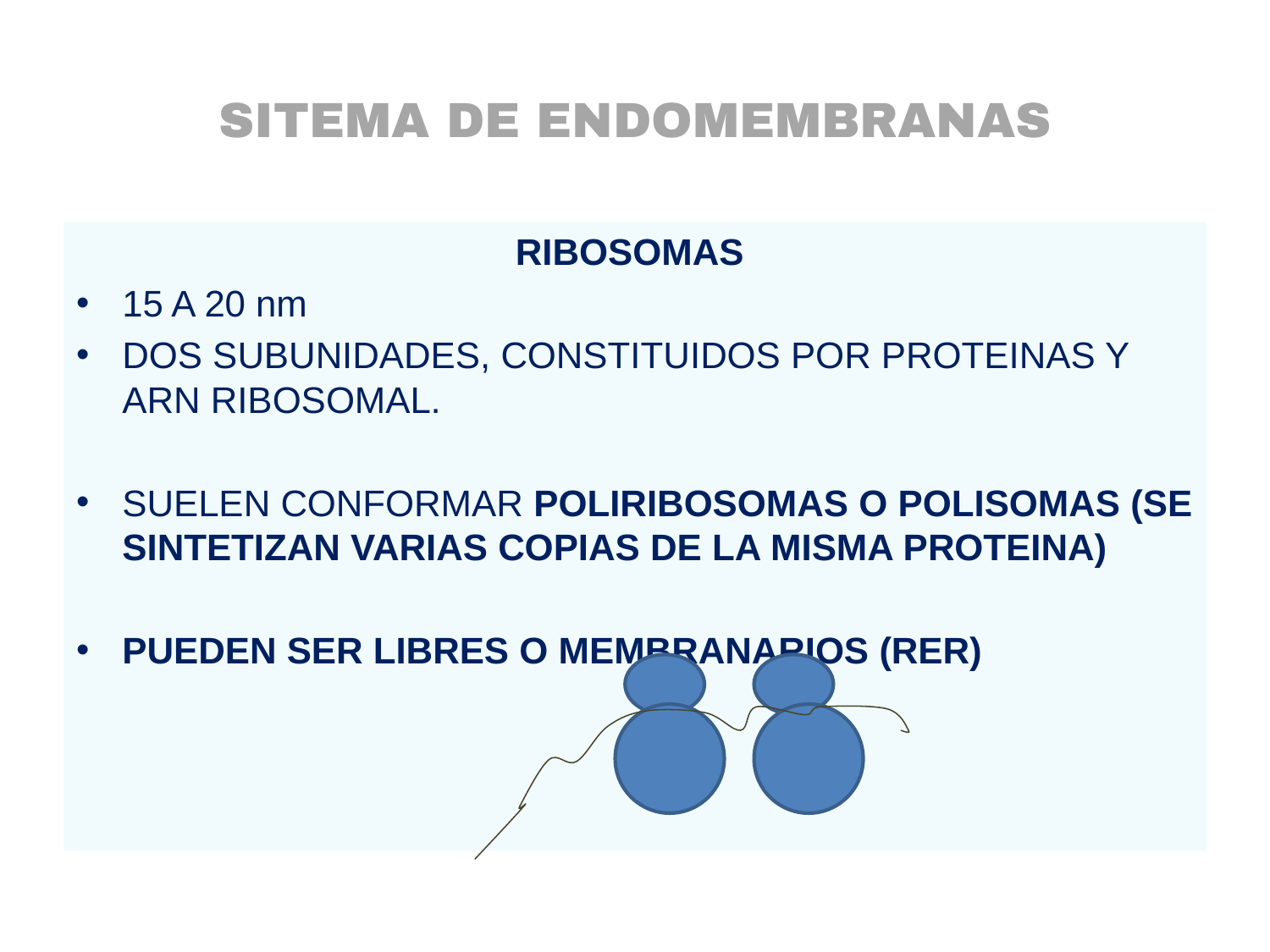

# SITEMA DE ENDOMEMBRANAS
RIBOSOMAS
15 A 20 nm
DOS SUBUNIDADES, CONSTITUIDOS POR PROTEINAS Y ARN RIBOSOMAL.

SUELEN CONFORMAR POLIRIBOSOMAS O POLISOMAS (SE SINTETIZAN VARIAS COPIAS DE LA MISMA PROTEINA)

PUEDEN SER LIBRES O MEMBRANARIOS (RER)